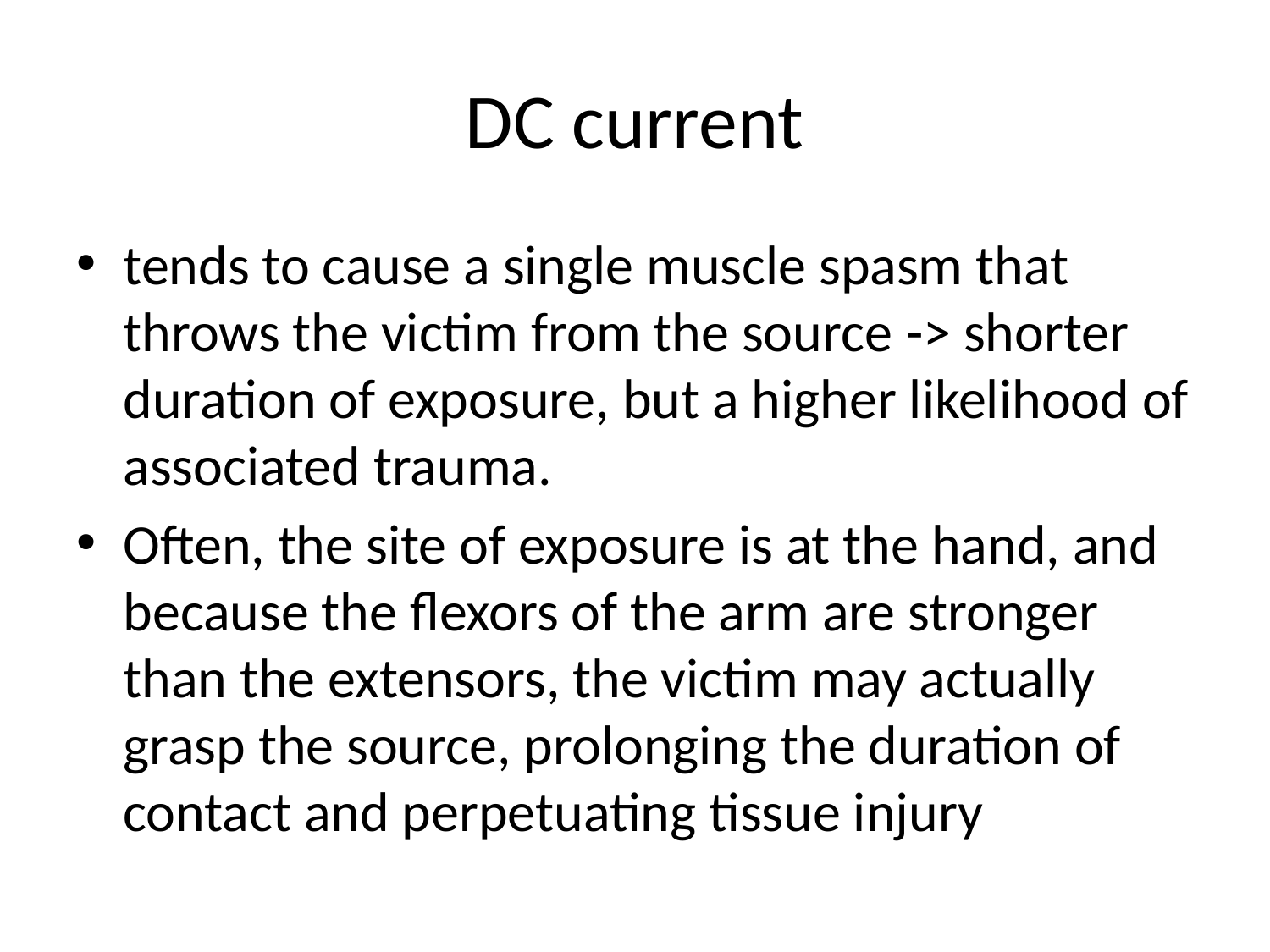

# DC current
tends to cause a single muscle spasm that throws the victim from the source -> shorter duration of exposure, but a higher likelihood of associated trauma.
Often, the site of exposure is at the hand, and because the flexors of the arm are stronger than the extensors, the victim may actually grasp the source, prolonging the duration of contact and perpetuating tissue injury